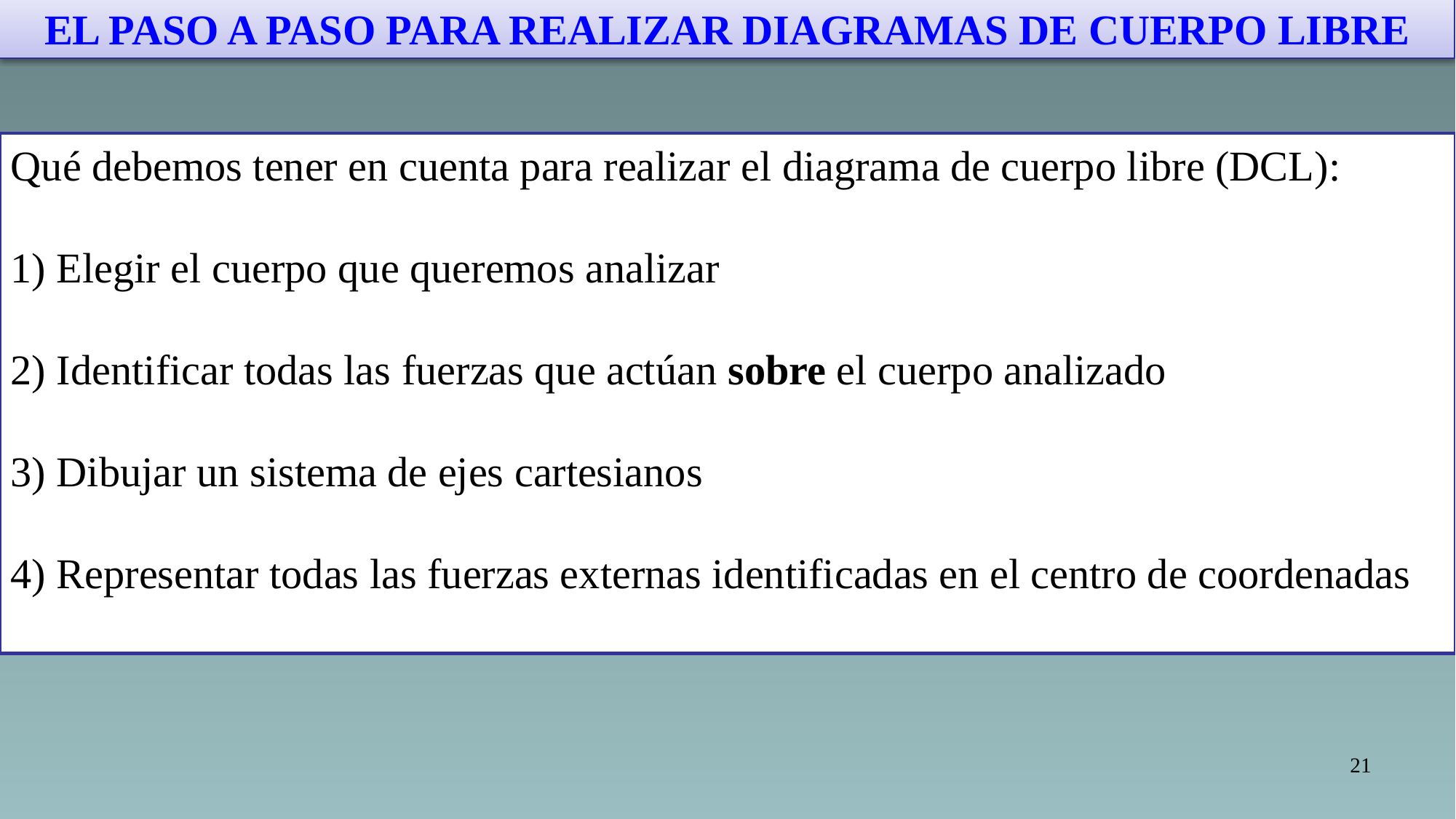

EL PASO A PASO PARA REALIZAR DIAGRAMAS DE CUERPO LIBRE
Qué debemos tener en cuenta para realizar el diagrama de cuerpo libre (DCL):

1) Elegir el cuerpo que queremos analizar

2) Identificar todas las fuerzas que actúan sobre el cuerpo analizado

3) Dibujar un sistema de ejes cartesianos

4) Representar todas las fuerzas externas identificadas en el centro de coordenadas

21